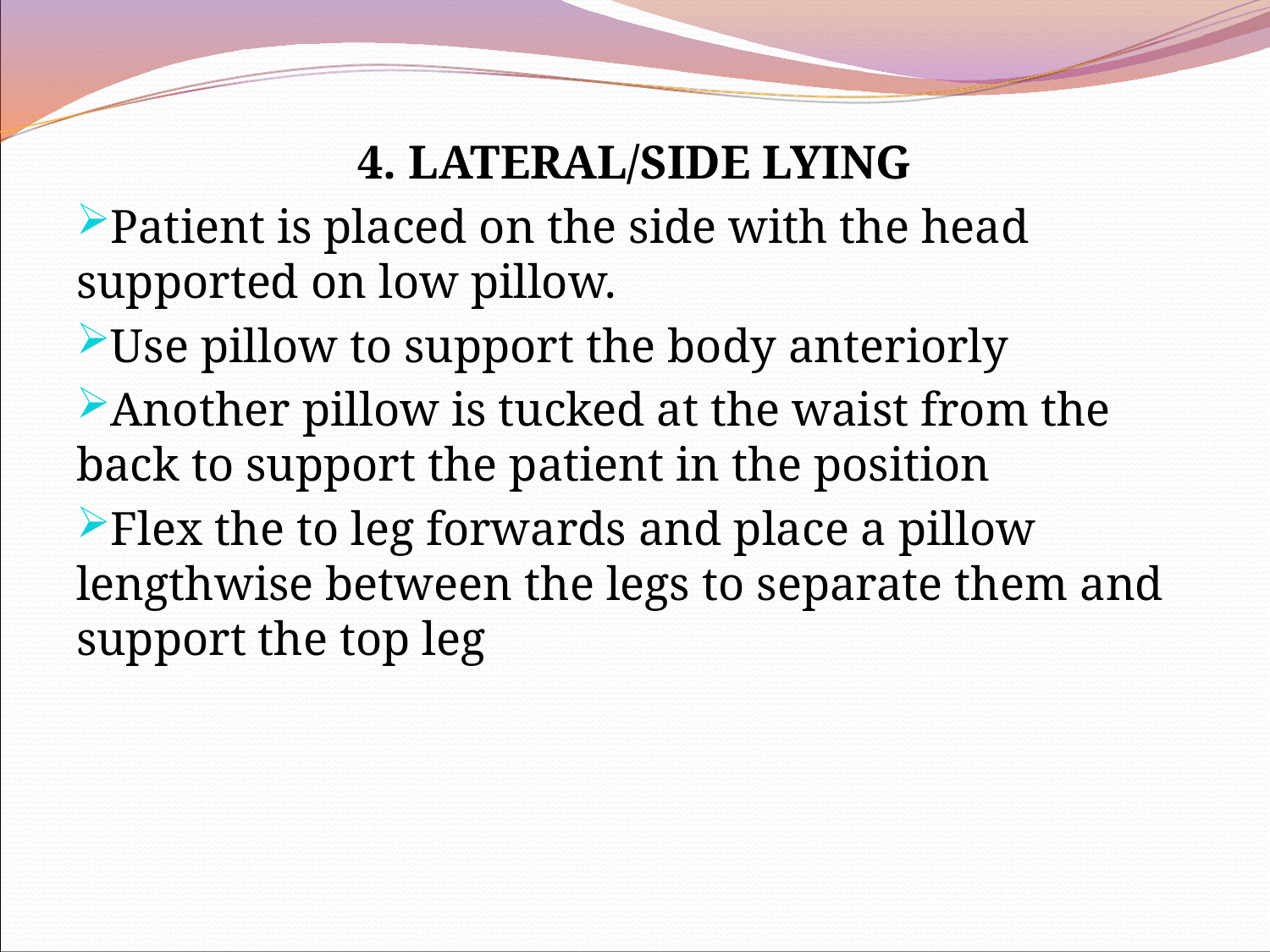

4. LATERAL/SIDE LYING
Patient is placed on the side with the head supported on low pillow.
Use pillow to support the body anteriorly
Another pillow is tucked at the waist from the back to support the patient in the position
Flex the to leg forwards and place a pillow lengthwise between the legs to separate them and support the top leg